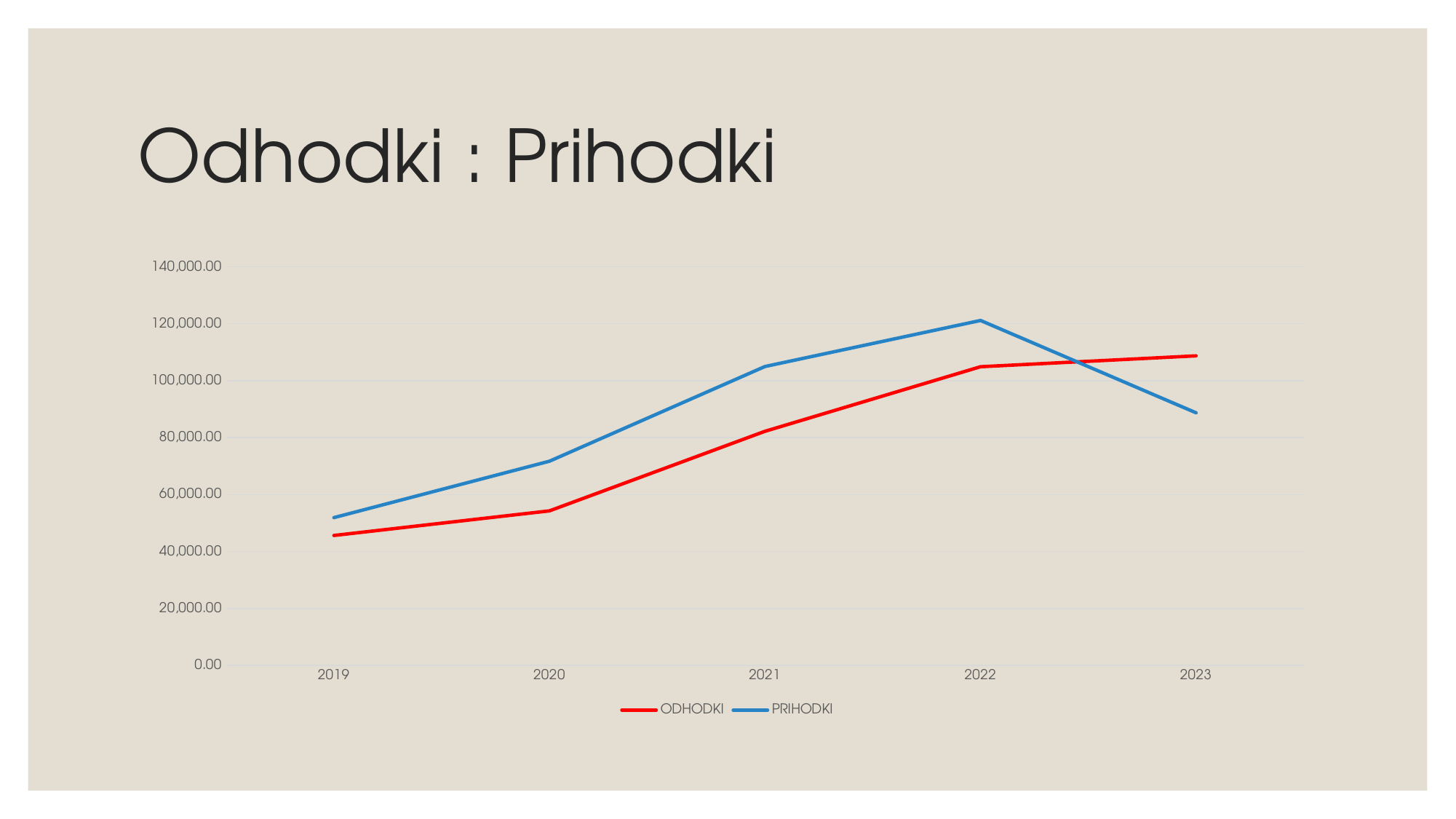

# Odhodki : Prihodki

### Chart

| Category | ODHODKI | PRIHODKI |
|---|---|---|
| 2019 | 45633.10999999999 | 51890.68 |
| 2020 | 54272.79000000001 | 71714.86999999998 |
| 2021 | 82228.73999999999 | 104983.85 |
| 2022 | 104899.61 | 121146.47000000002 |
| 2023 | 108730.62000000001 | 88726.27 |